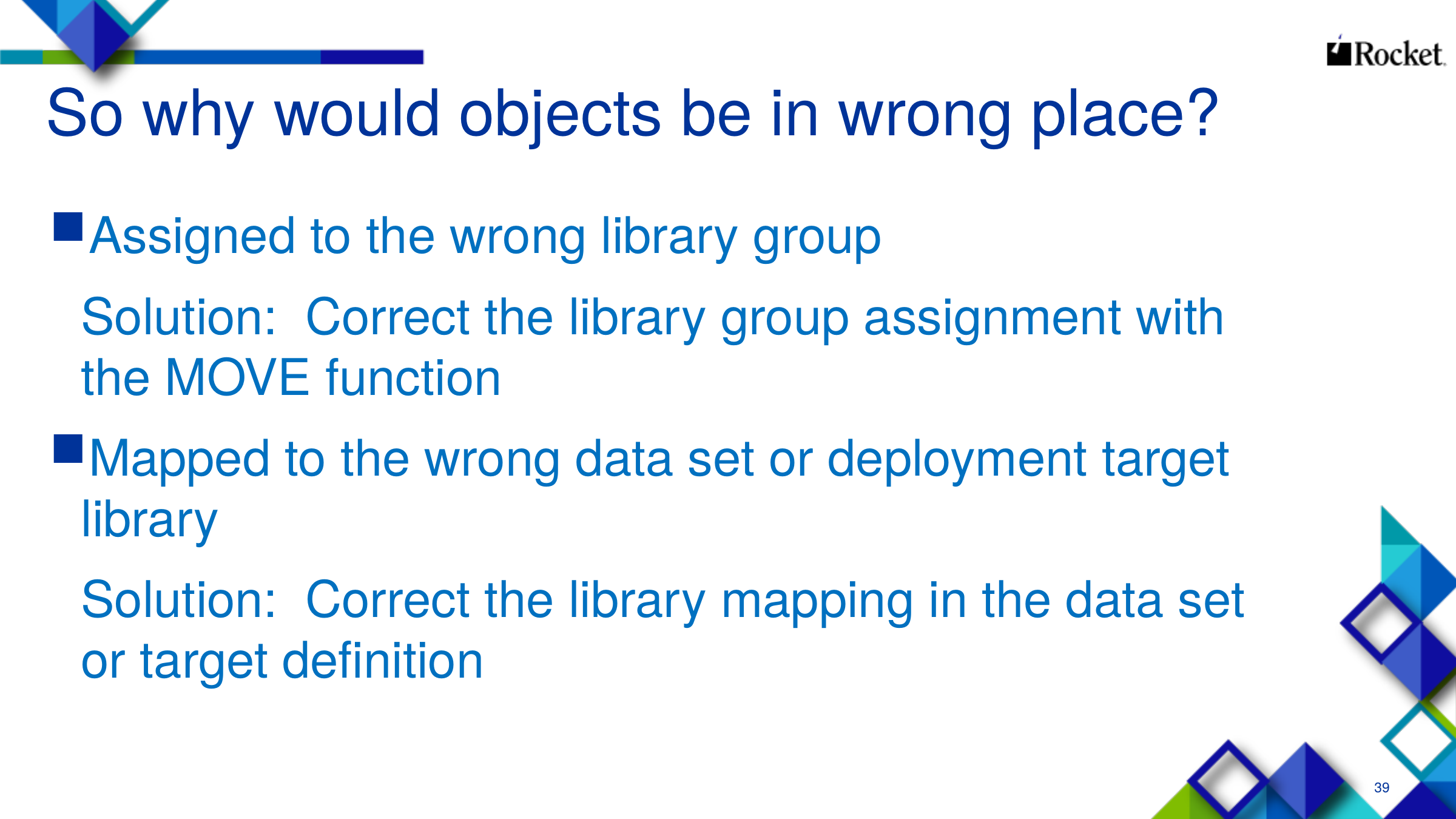

# So why would objects be in wrong place?
Assigned to the wrong library group
	Solution:  Correct the library group assignment with the MOVE function
Mapped to the wrong data set or deployment target library
	Solution:  Correct the library mapping in the data set or target definition